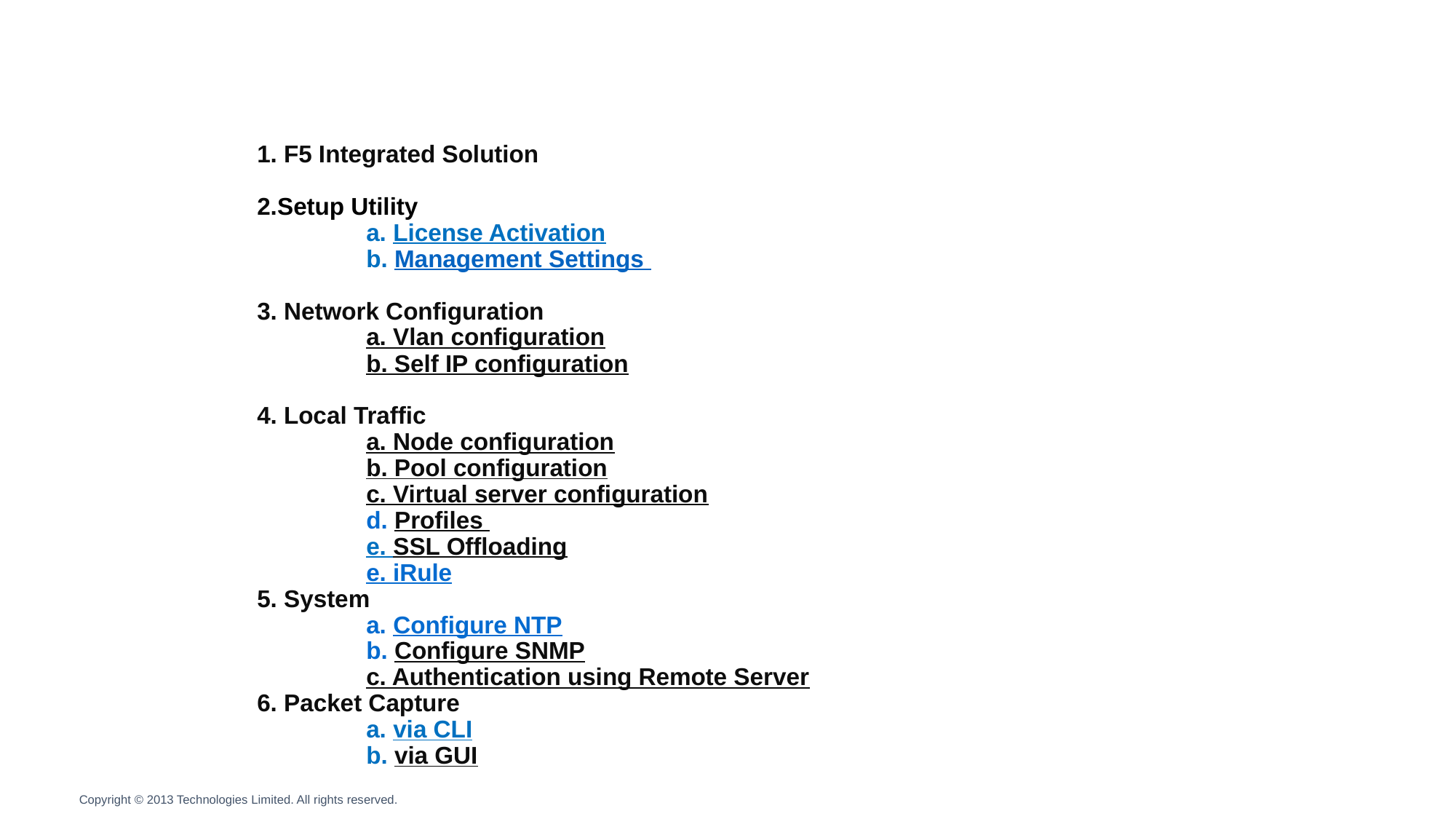

# 1. F5 Integrated Solution 2.Setup Utility a. License Activation b. Management Settings 3. Network Configuration a. Vlan configuration b. Self IP configuration 4. Local Traffic a. Node configuration b. Pool configuration c. Virtual server configuration d. Profiles e. SSL Offloading e. iRule 5. System a. Configure NTP b. Configure SNMP c. Authentication using Remote Server 6. Packet Capture a. via CLI b. via GUI